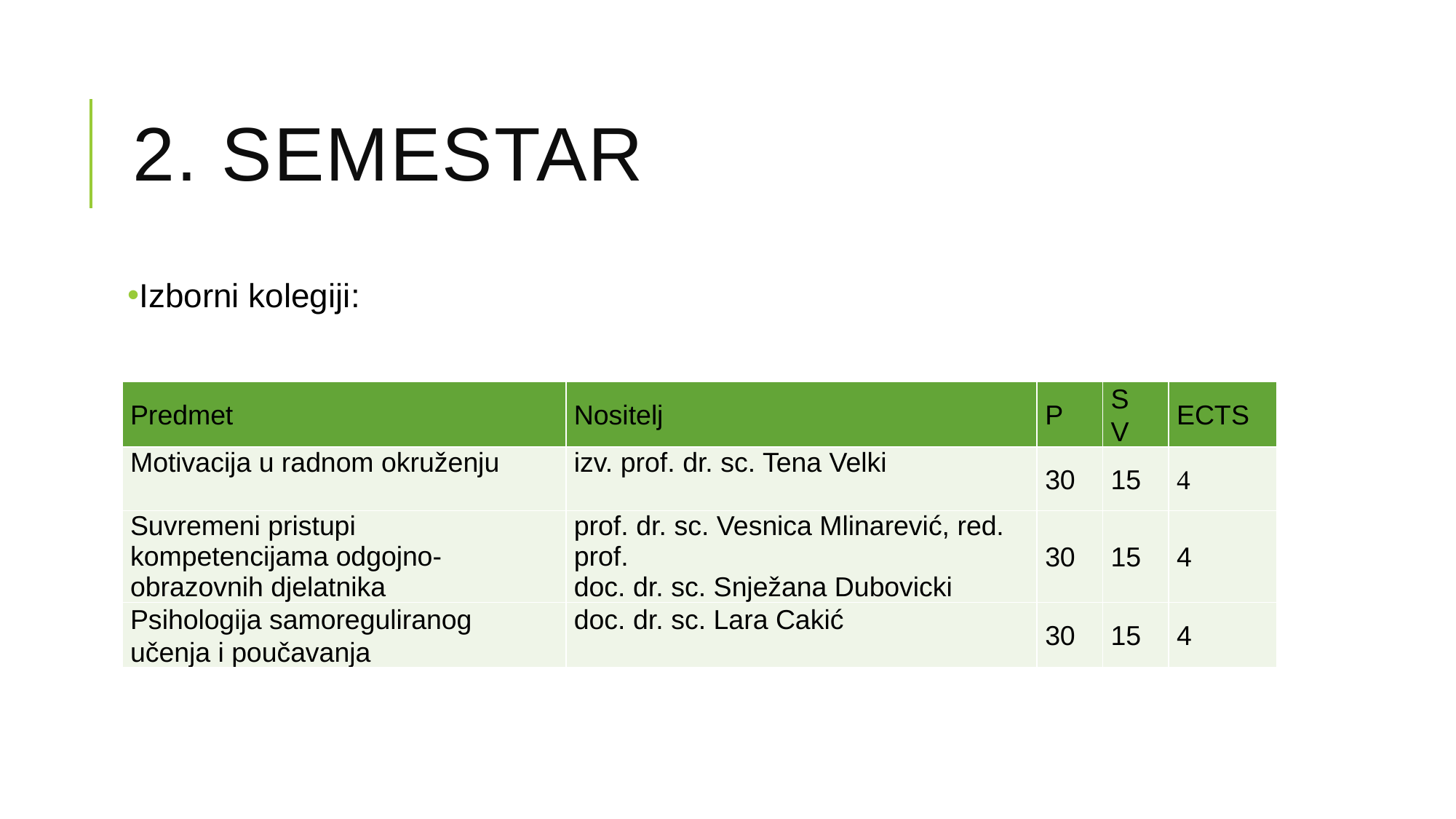

# 2. semestar
Izborni kolegiji:

| Predmet | Nositelj | P | S V | ECTS |
| --- | --- | --- | --- | --- |
| Motivacija u radnom okruženju | izv. prof. dr. sc. Tena Velki | 30 | 15 | 4 |
| Suvremeni pristupi kompetencijama odgojno-obrazovnih djelatnika | prof. dr. sc. Vesnica Mlinarević, red. prof. doc. dr. sc. Snježana Dubovicki | 30 | 15 | 4 |
| Psihologija samoreguliranog učenja i poučavanja | doc. dr. sc. Lara Cakić | 30 | 15 | 4 |